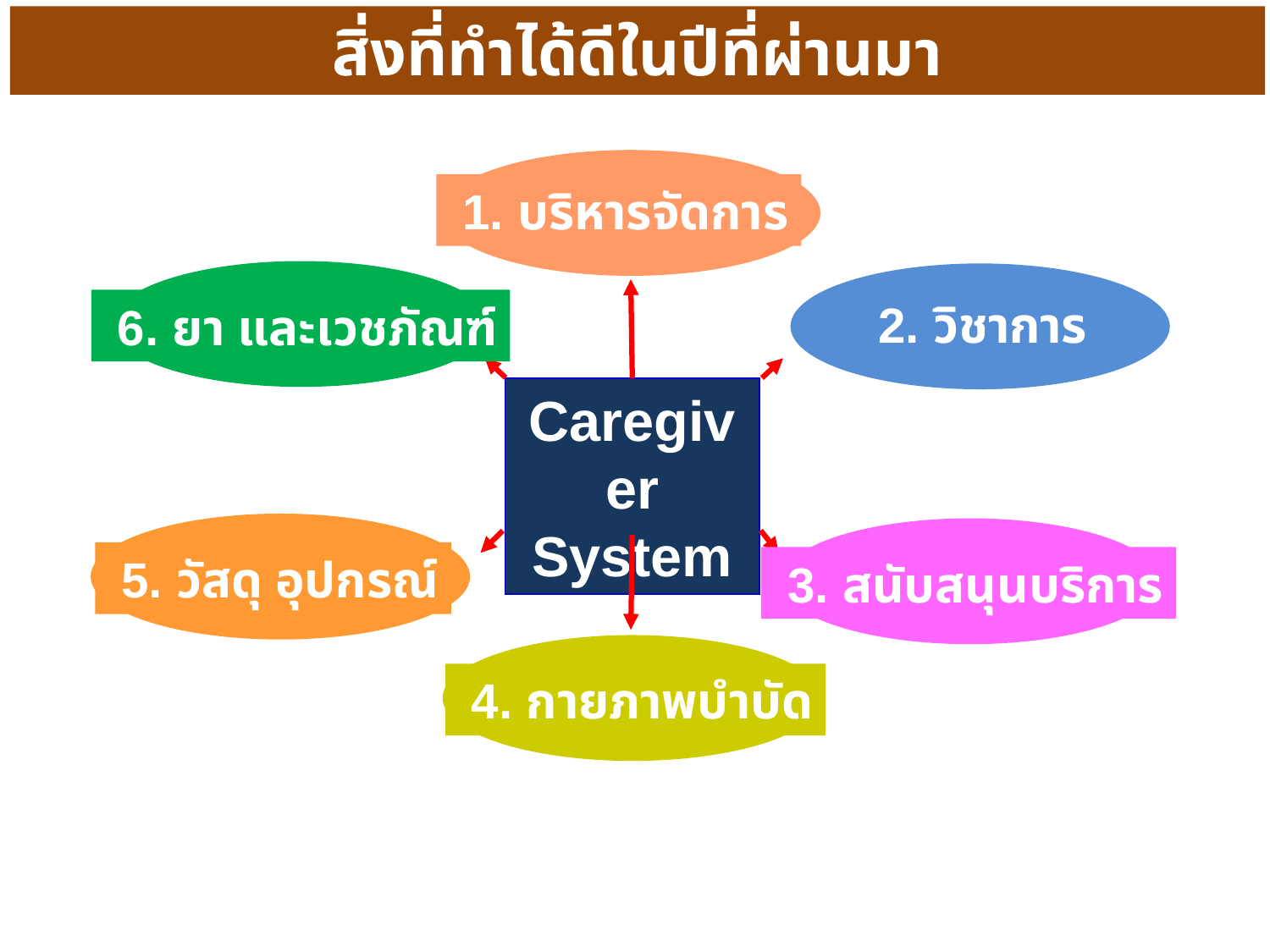

สิ่งที่ทำได้ดีในปีที่ผ่านมา

 1. บริหารจัดการ

 6. ยา และเวชภัณฑ์

 2. วิชาการ

Caregiver
System

 5. วัสดุ อุปกรณ์

 3. สนับสนุนบริการ

 4. กายภาพบำบัด